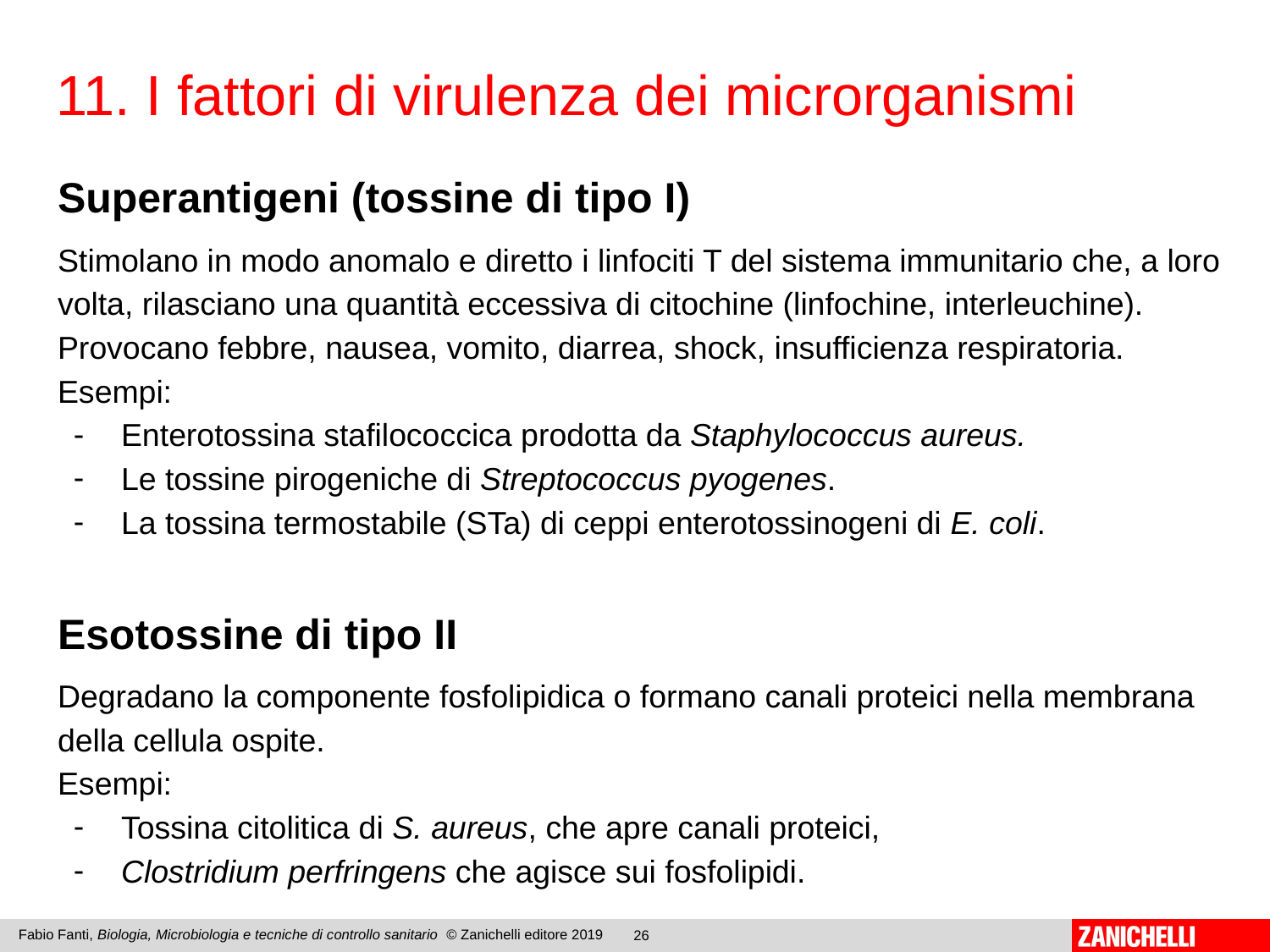

11. I fattori di virulenza dei microrganismi
Superantigeni (tossine di tipo I)
Stimolano in modo anomalo e diretto i linfociti T del sistema immunitario che, a loro volta, rilasciano una quantità eccessiva di citochine (linfochine, interleuchine).
Provocano febbre, nausea, vomito, diarrea, shock, insufficienza respiratoria.
Esempi:
Enterotossina stafilococcica prodotta da Staphylococcus aureus.
Le tossine pirogeniche di Streptococcus pyogenes.
La tossina termostabile (STa) di ceppi enterotossinogeni di E. coli.

Esotossine di tipo II
Degradano la componente fosfolipidica o formano canali proteici nella membrana della cellula ospite.
Esempi:
Tossina citolitica di S. aureus, che apre canali proteici,
Clostridium perfringens che agisce sui fosfolipidi.